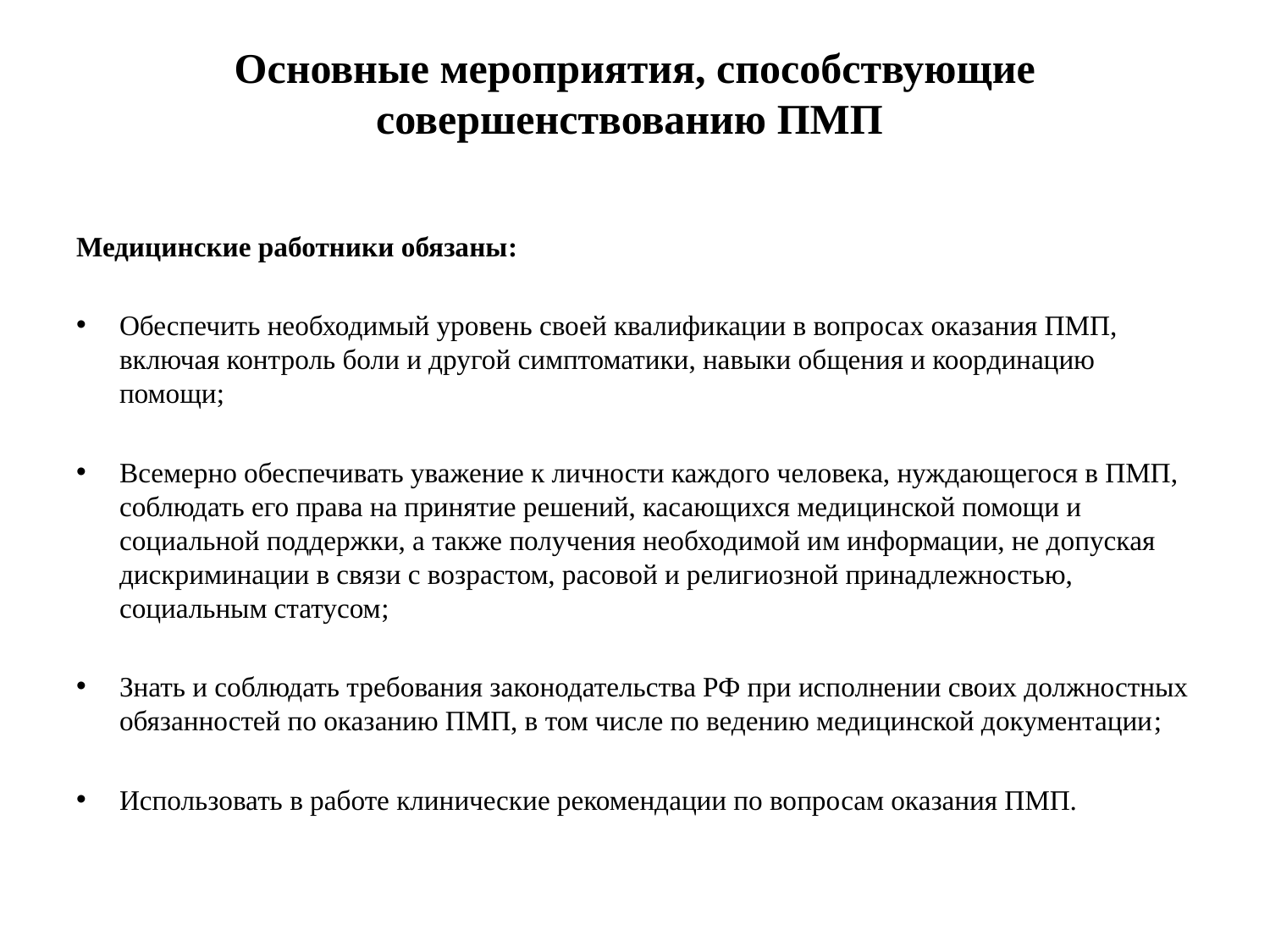

# Основные мероприятия, способствующие совершенствованию ПМП
Медицинские работники обязаны:

Обеспечить необходимый уровень своей квалификации в вопросах оказания ПМП, включая контроль боли и другой симптоматики, навыки общения и координацию помощи;

Всемерно обеспечивать уважение к личности каждого человека, нуждающегося в ПМП, соблюдать его права на принятие решений, касающихся медицинской помощи и социальной поддержки, а также получения необходимой им информации, не допуская дискриминации в связи с возрастом, расовой и религиозной принадлежностью, социальным статусом;

Знать и соблюдать требования законодательства РФ при исполнении своих должностных обязанностей по оказанию ПМП, в том числе по ведению медицинской документации;

Использовать в работе клинические рекомендации по вопросам оказания ПМП.